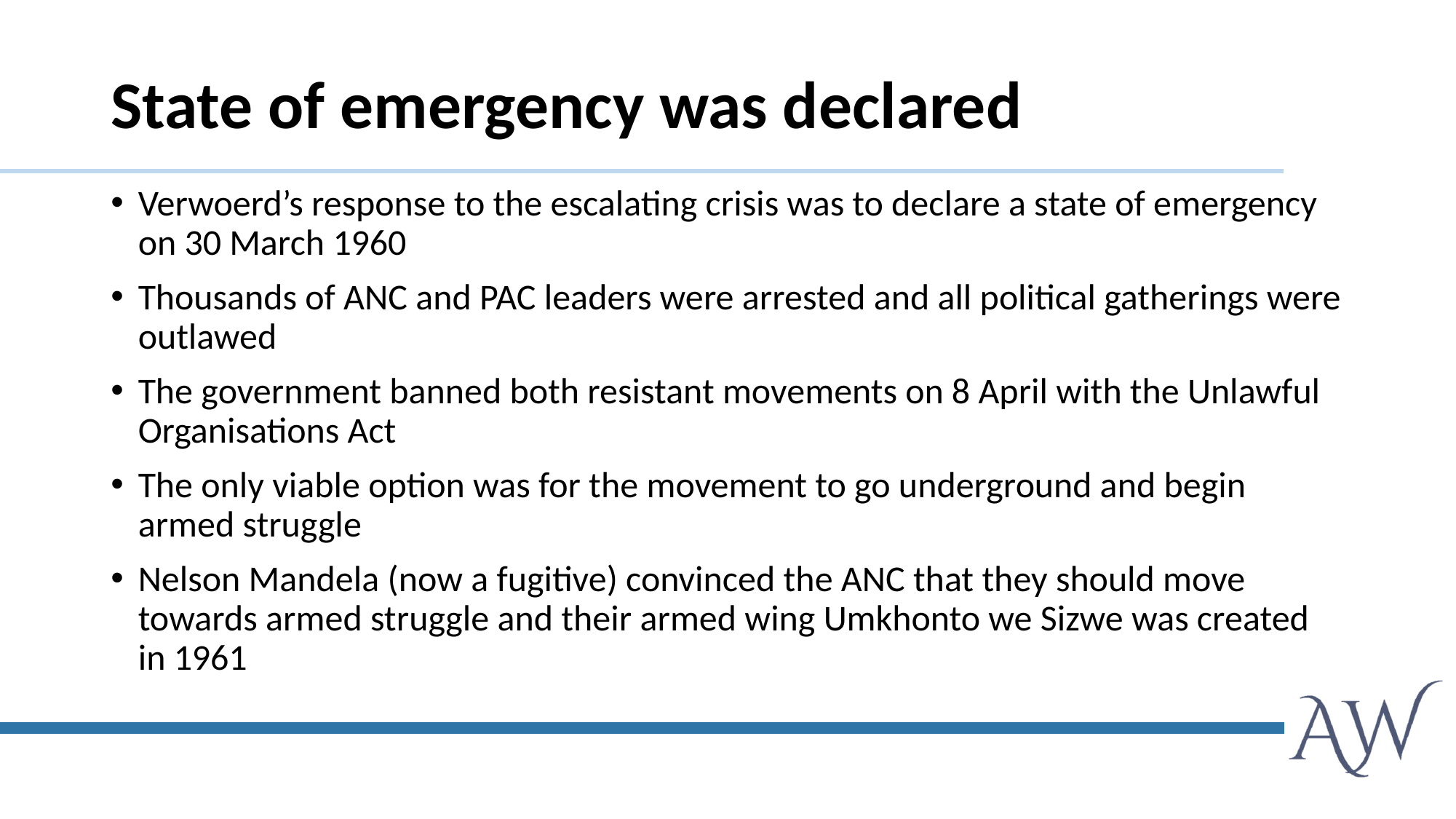

# State of emergency was declared
Verwoerd’s response to the escalating crisis was to declare a state of emergency on 30 March 1960
Thousands of ANC and PAC leaders were arrested and all political gatherings were outlawed
The government banned both resistant movements on 8 April with the Unlawful Organisations Act
The only viable option was for the movement to go underground and begin armed struggle
Nelson Mandela (now a fugitive) convinced the ANC that they should move towards armed struggle and their armed wing Umkhonto we Sizwe was created in 1961